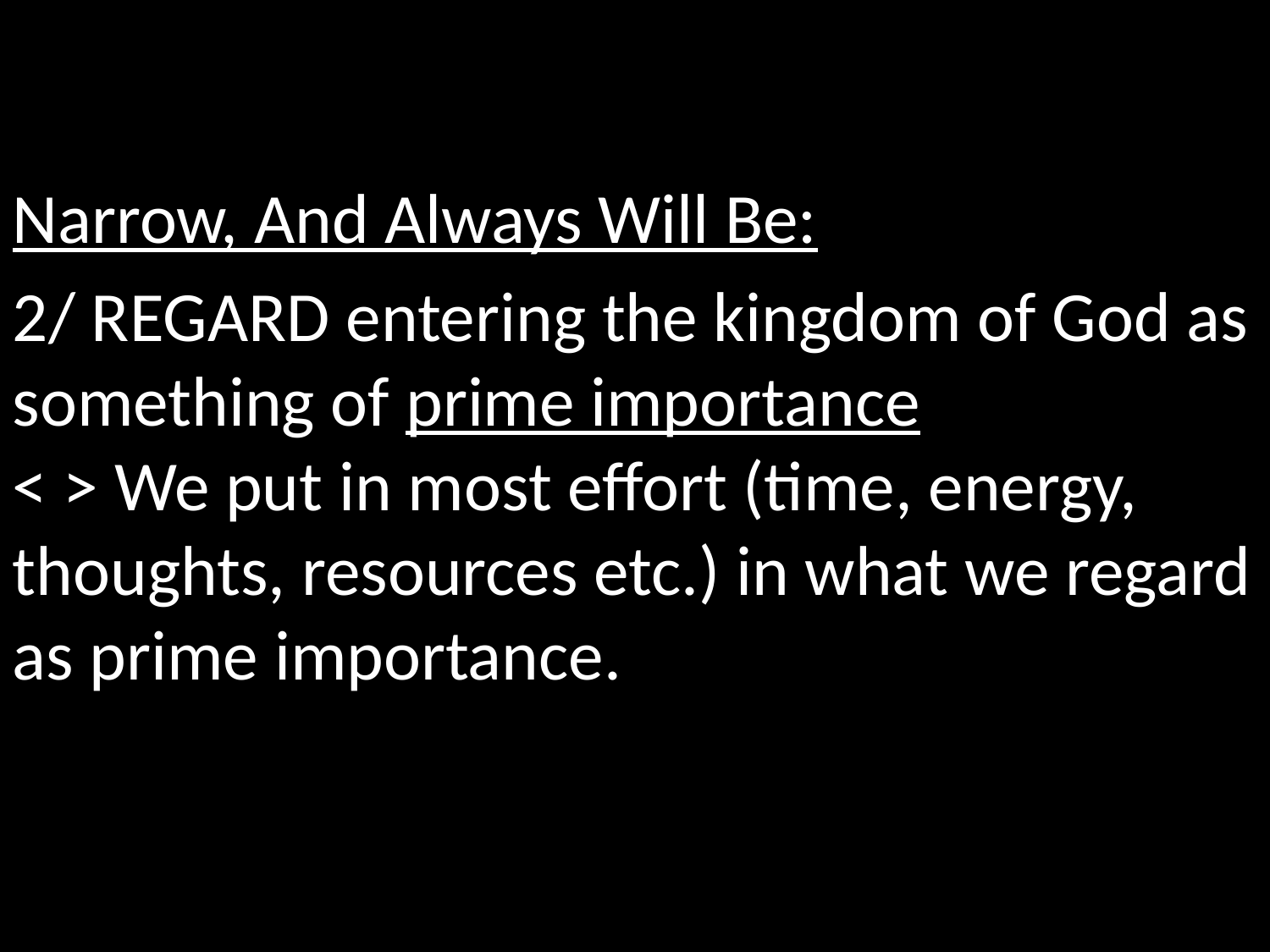

Narrow, And Always Will Be:
2/ REGARD entering the kingdom of God as something of prime importance
< > We put in most effort (time, energy, thoughts, resources etc.) in what we regard as prime importance.